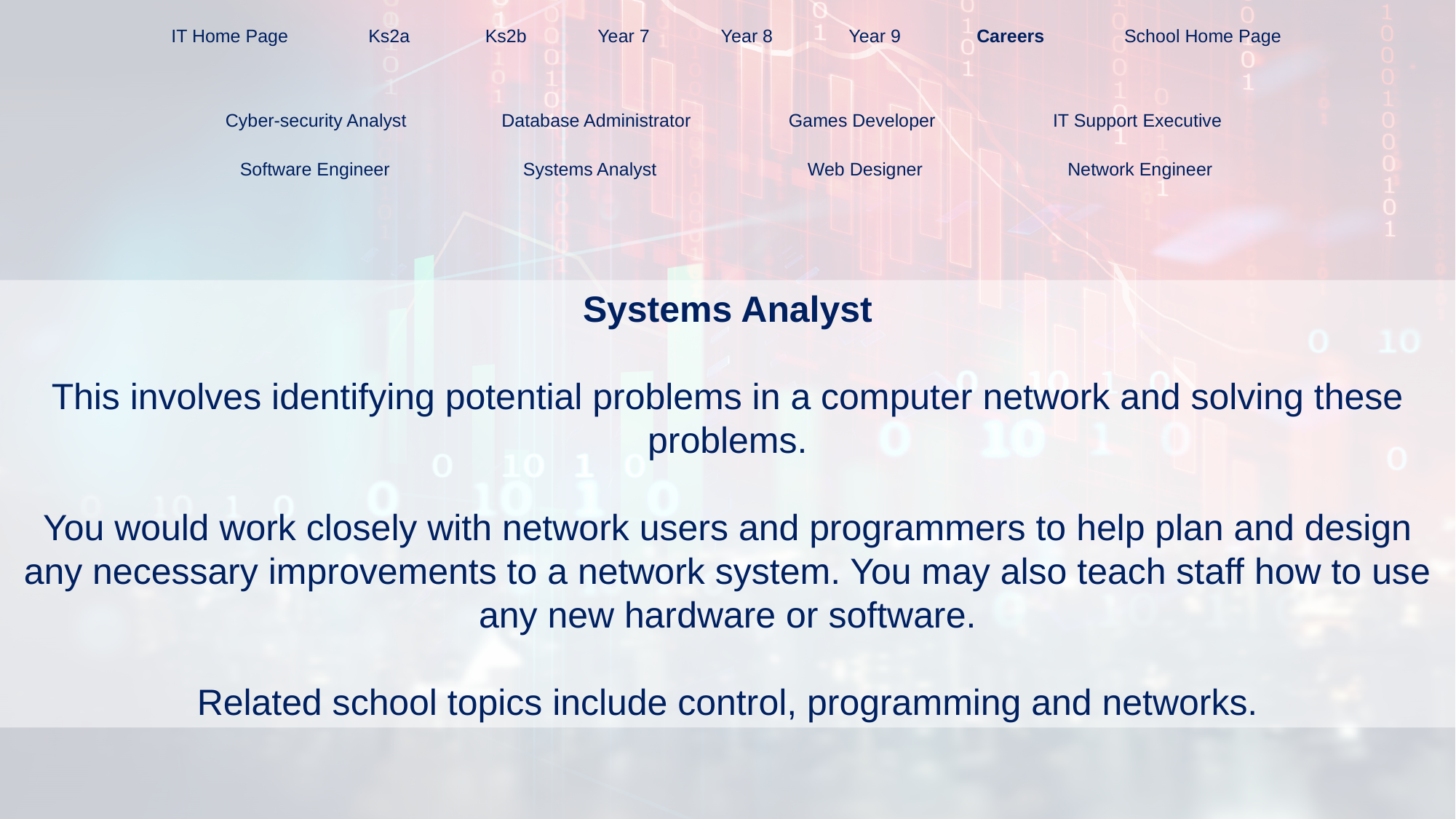

IT Home Page
Ks2a
Ks2b
Year 7
Year 8
Year 9
Careers
School Home Page
Cyber-security Analyst
Database Administrator
Games Developer
IT Support Executive
Software Engineer
Systems Analyst
Web Designer
Network Engineer
Systems Analyst

This involves identifying potential problems in a computer network and solving these problems.

You would work closely with network users and programmers to help plan and design any necessary improvements to a network system. You may also teach staff how to use any new hardware or software.

Related school topics include control, programming and networks.